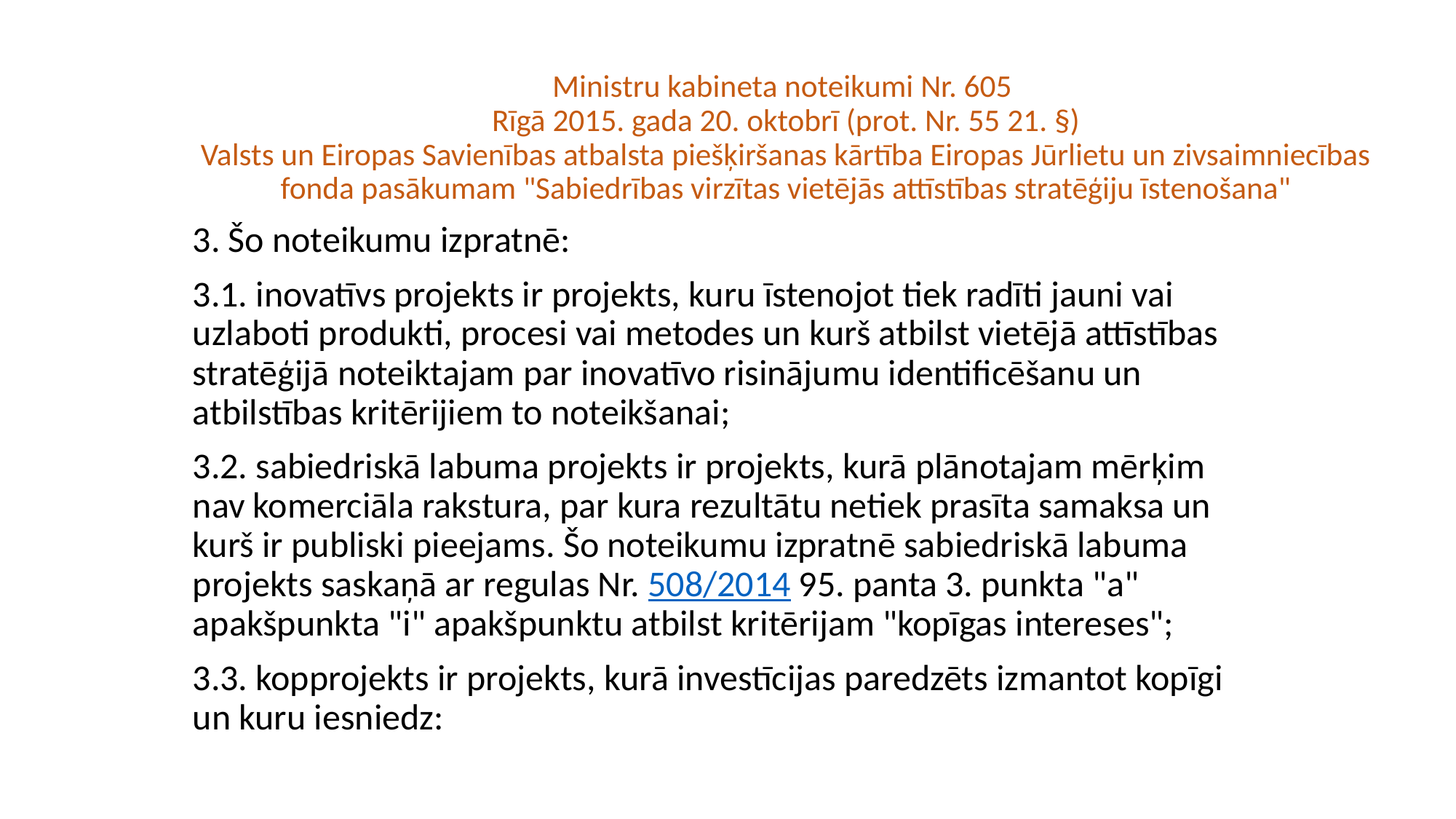

# Ministru kabineta noteikumi Nr. 605 Rīgā 2015. gada 20. oktobrī (prot. Nr. 55 21. §) Valsts un Eiropas Savienības atbalsta piešķiršanas kārtība Eiropas Jūrlietu un zivsaimniecības fonda pasākumam "Sabiedrības virzītas vietējās attīstības stratēģiju īstenošana"
3. Šo noteikumu izpratnē:
3.1. inovatīvs projekts ir projekts, kuru īstenojot tiek radīti jauni vai uzlaboti produkti, procesi vai metodes un kurš atbilst vietējā attīstības stratēģijā noteiktajam par inovatīvo risinājumu identificēšanu un atbilstības kritērijiem to noteikšanai;
3.2. sabiedriskā labuma projekts ir projekts, kurā plānotajam mērķim nav komerciāla rakstura, par kura rezultātu netiek prasīta samaksa un kurš ir publiski pieejams. Šo noteikumu izpratnē sabiedriskā labuma projekts saskaņā ar regulas Nr. 508/2014 95. panta 3. punkta "a" apakšpunkta "i" apakšpunktu atbilst kritērijam "kopīgas intereses";
3.3. kopprojekts ir projekts, kurā investīcijas paredzēts izmantot kopīgi un kuru iesniedz: